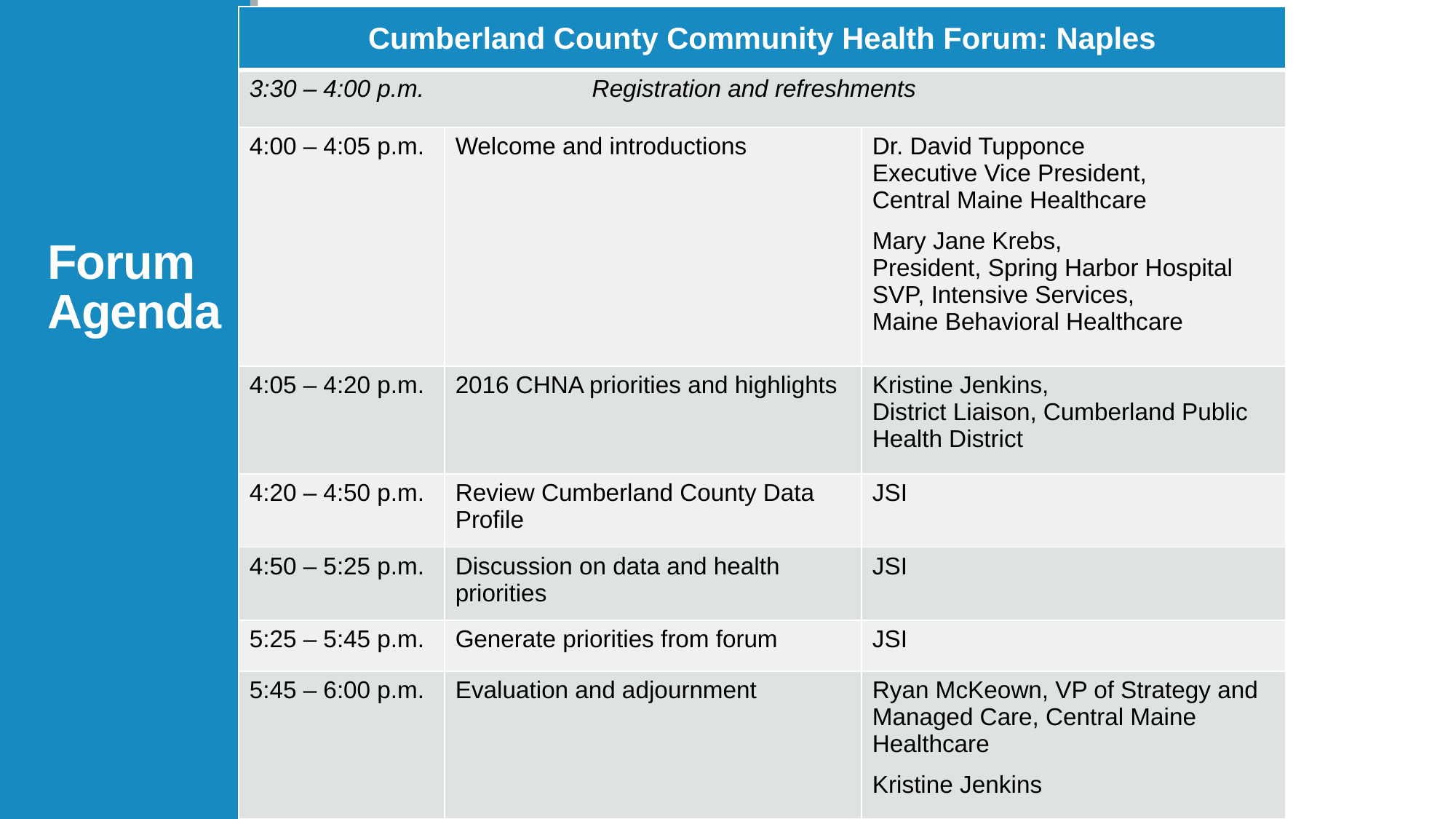

| Cumberland County Community Health Forum: Naples |  |  |
| --- | --- | --- |
| 3:30 – 4:00 p.m. Registration and refreshments |  |  |
| 4:00 – 4:05 p.m. | Welcome and introductions | Dr. David Tupponce Executive Vice President, Central Maine Healthcare Mary Jane Krebs, President, Spring Harbor Hospital SVP, Intensive Services, Maine Behavioral Healthcare |
| 4:05 – 4:20 p.m. | 2016 CHNA priorities and highlights | Kristine Jenkins, District Liaison, Cumberland Public Health District |
| 4:20 – 4:50 p.m. | Review Cumberland County Data Profile | JSI |
| 4:50 – 5:25 p.m. | Discussion on data and health priorities | JSI |
| 5:25 – 5:45 p.m. | Generate priorities from forum | JSI |
| 5:45 – 6:00 p.m. | Evaluation and adjournment | Ryan McKeown, VP of Strategy and Managed Care, Central Maine Healthcare Kristine Jenkins |
# Forum Agenda